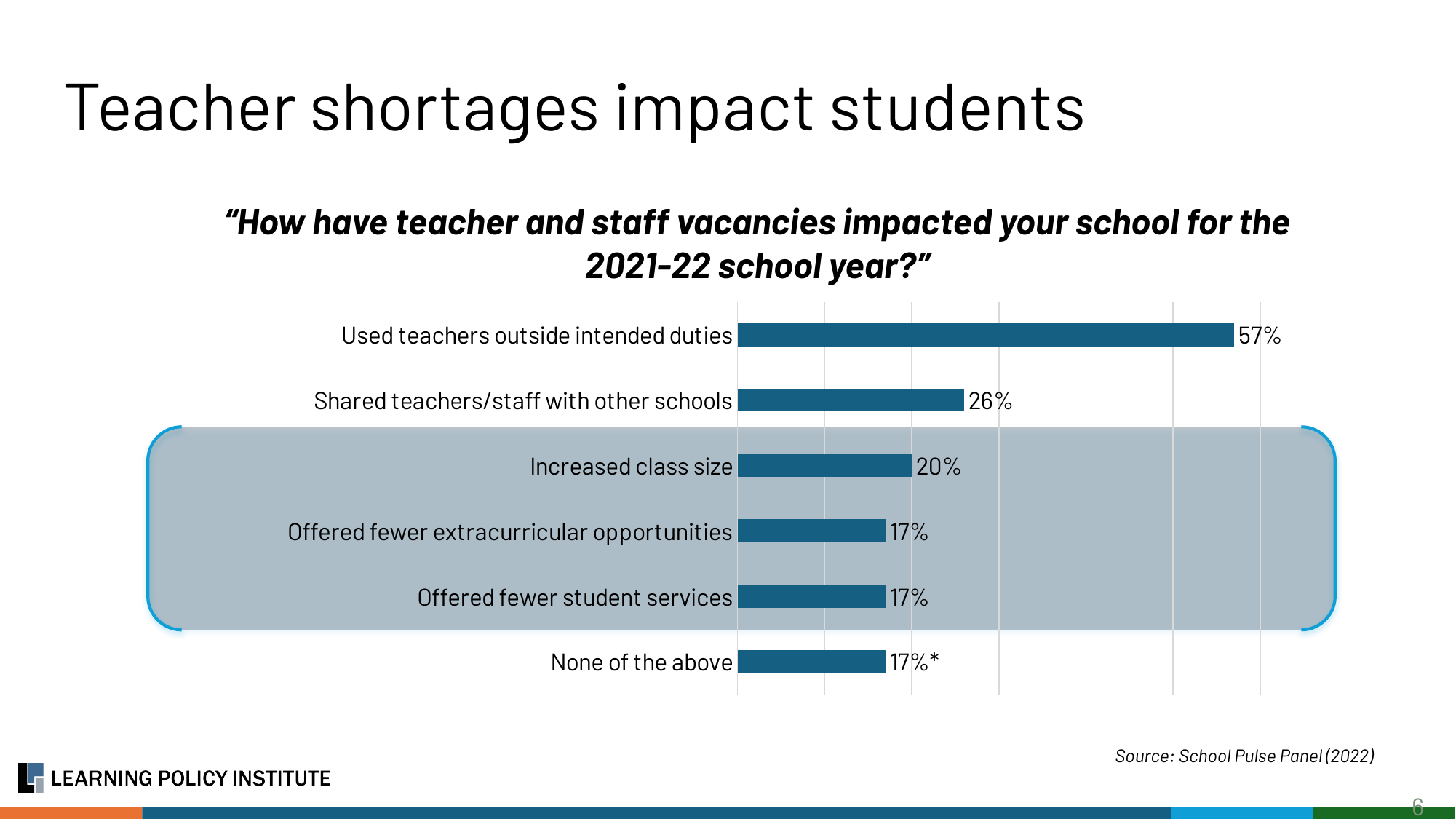

# Teacher shortages impact students
“How have teacher and staff vacancies impacted your school for the 2021-22 school year?”

### Chart

| Category | Percent of responding schools |
|---|---|
| None of the above | 0.17 |
| Offered fewer student services | 0.17 |
| Offered fewer extracurricular opportunities | 0.17 |
| Increased class size | 0.2 |
| Shared teachers/staff with other schools | 0.26 |
| Used teachers outside intended duties | 0.57 |
Source: School Pulse Panel (2022)
6